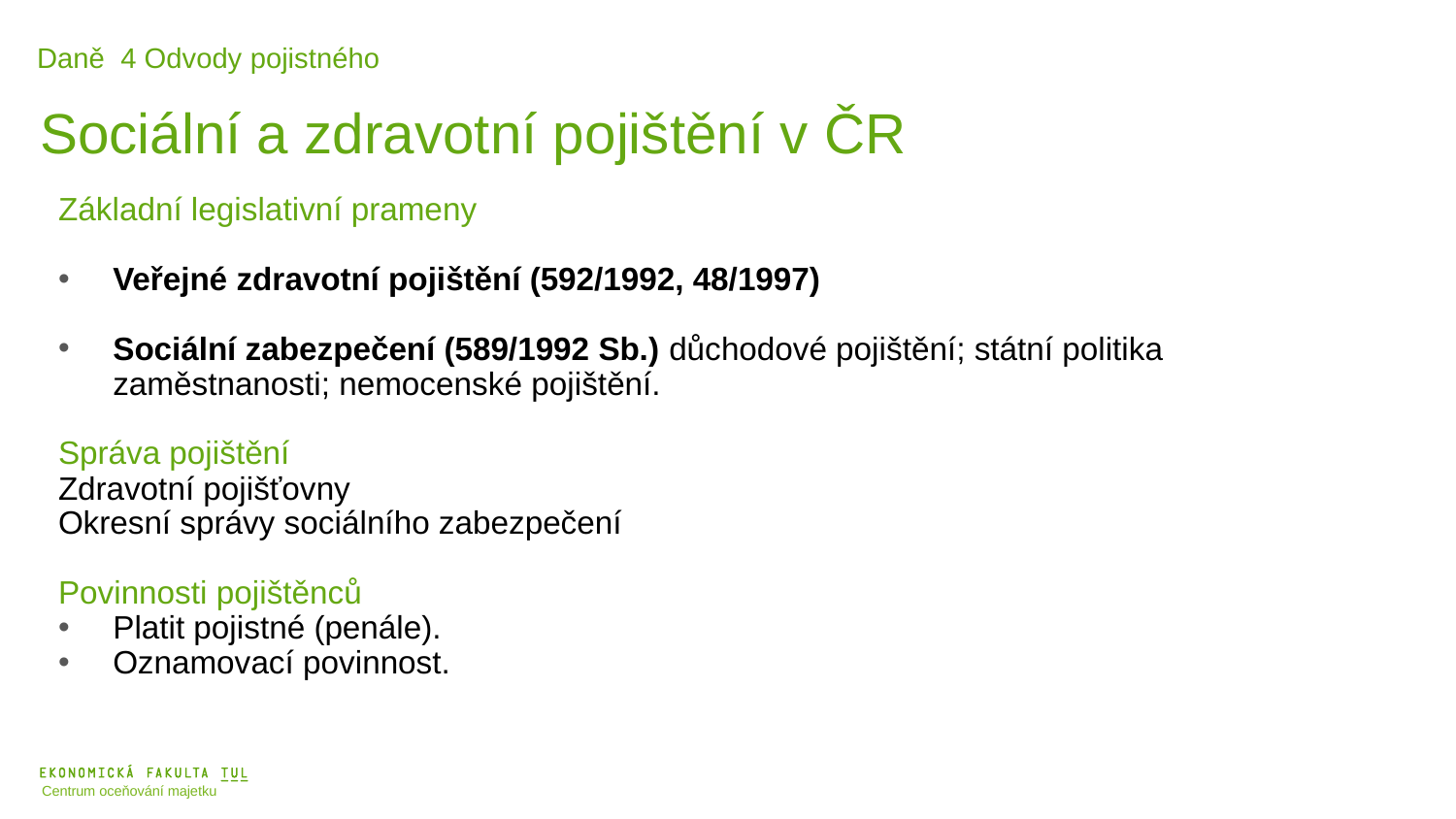

Daně  4 Odvody pojistného
Sociální a zdravotní pojištění v ČR
Základní legislativní prameny

Veřejné zdravotní pojištění (592/1992, 48/1997)

Sociální zabezpečení (589/1992 Sb.) důchodové pojištění; státní politika zaměstnanosti; nemocenské pojištění.

Správa pojištění
Zdravotní pojišťovny
Okresní správy sociálního zabezpečení

Povinnosti pojištěnců
Platit pojistné (penále).
Oznamovací povinnost.
Centrum oceňování majetku